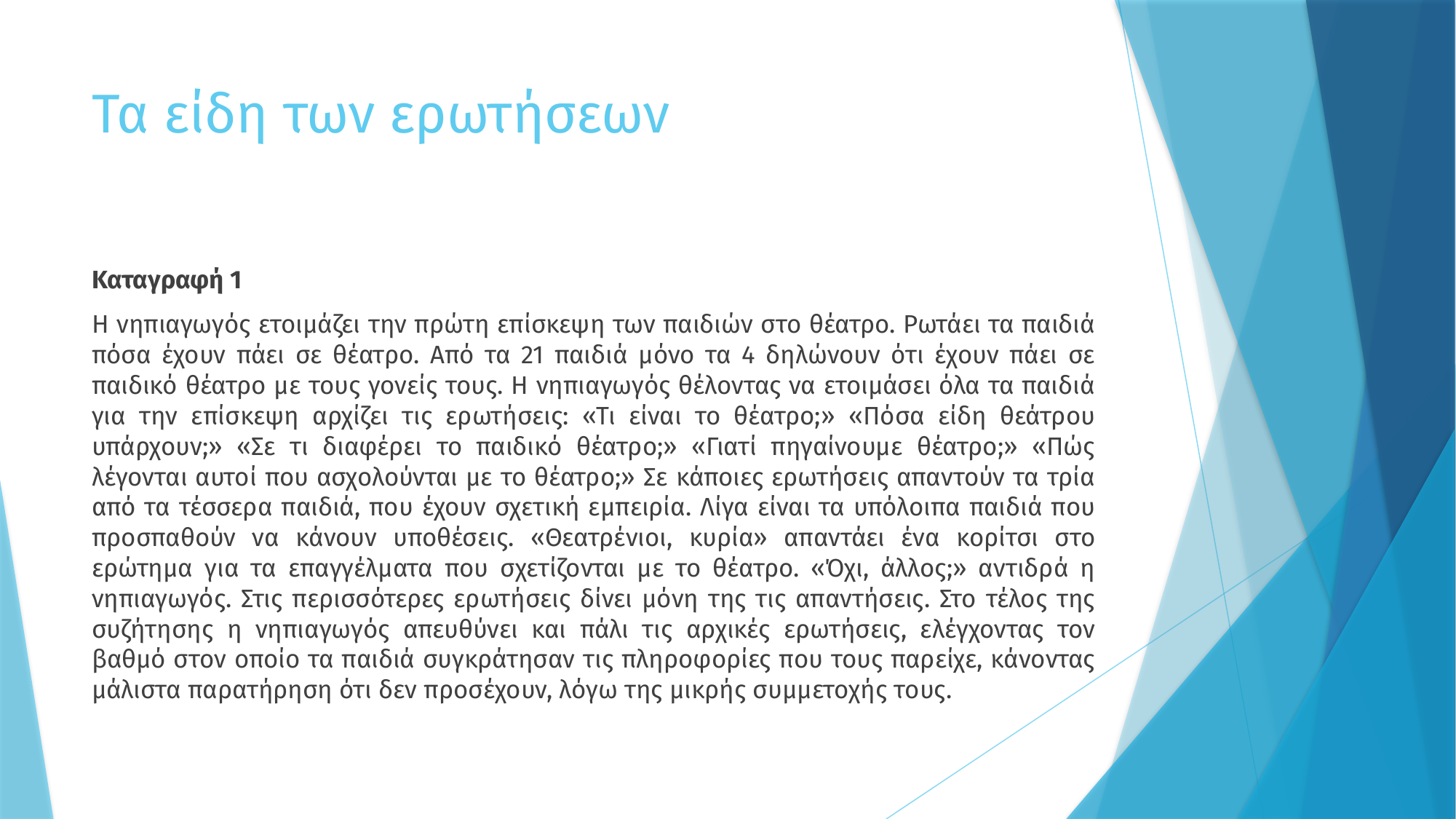

# Τα είδη των ερωτήσεων
Καταγραφή 1
Η νηπιαγωγός ετοιμάζει την πρώτη επίσκεψη των παιδιών στο θέατρο. Ρωτάει τα παιδιά πόσα έχουν πάει σε θέατρο. Από τα 21 παιδιά μόνο τα 4 δηλώνουν ότι έχουν πάει σε παιδικό θέατρο με τους γονείς τους. Η νηπιαγωγός θέλοντας να ετοιμάσει όλα τα παιδιά για την επίσκεψη αρχίζει τις ερωτήσεις: «Τι είναι το θέατρο;» «Πόσα είδη θεάτρου υπάρχουν;» «Σε τι διαφέρει το παιδικό θέατρο;» «Γιατί πηγαίνουμε θέατρο;» «Πώς λέγονται αυτοί που ασχολούνται με το θέατρο;» Σε κάποιες ερωτήσεις απαντούν τα τρία από τα τέσσερα παιδιά, που έχουν σχετική εμπειρία. Λίγα είναι τα υπόλοιπα παιδιά που προσπαθούν να κάνουν υποθέσεις. «Θεατρένιοι, κυρία» απαντάει ένα κορίτσι στο ερώτημα για τα επαγγέλματα που σχετίζονται με το θέατρο. «Όχι, άλλος;» αντιδρά η νηπιαγωγός. Στις περισσότερες ερωτήσεις δίνει μόνη της τις απαντήσεις. Στο τέλος της συζήτησης η νηπιαγωγός απευθύνει και πάλι τις αρχικές ερωτήσεις, ελέγχοντας τον βαθμό στον οποίο τα παιδιά συγκράτησαν τις πληροφορίες που τους παρείχε, κάνοντας μάλιστα παρατήρηση ότι δεν προσέχουν, λόγω της μικρής συμμετοχής τους.